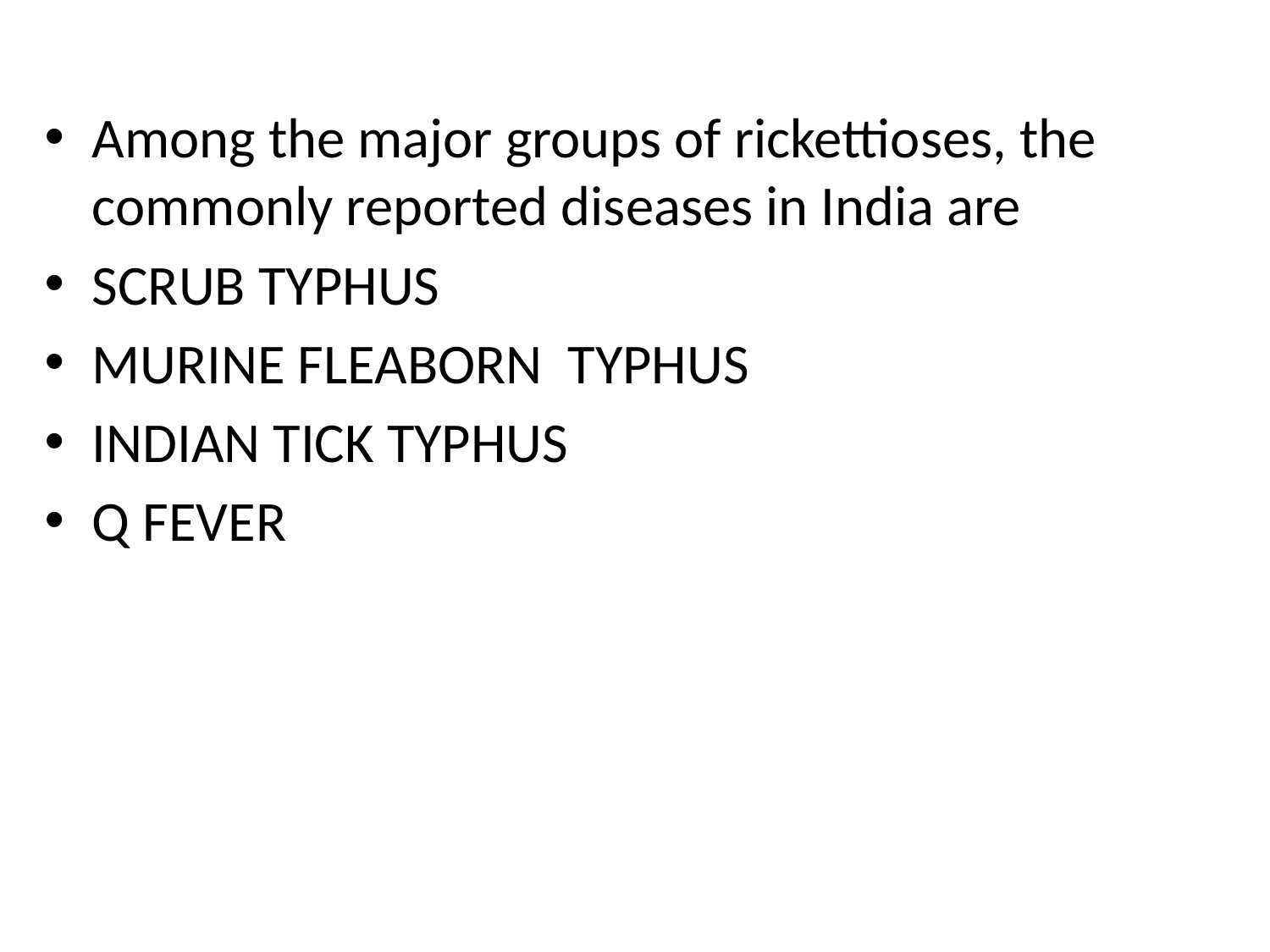

#
Among the major groups of rickettioses, the commonly reported diseases in India are
SCRUB TYPHUS
MURINE FLEABORN  TYPHUS
INDIAN TICK TYPHUS
Q FEVER